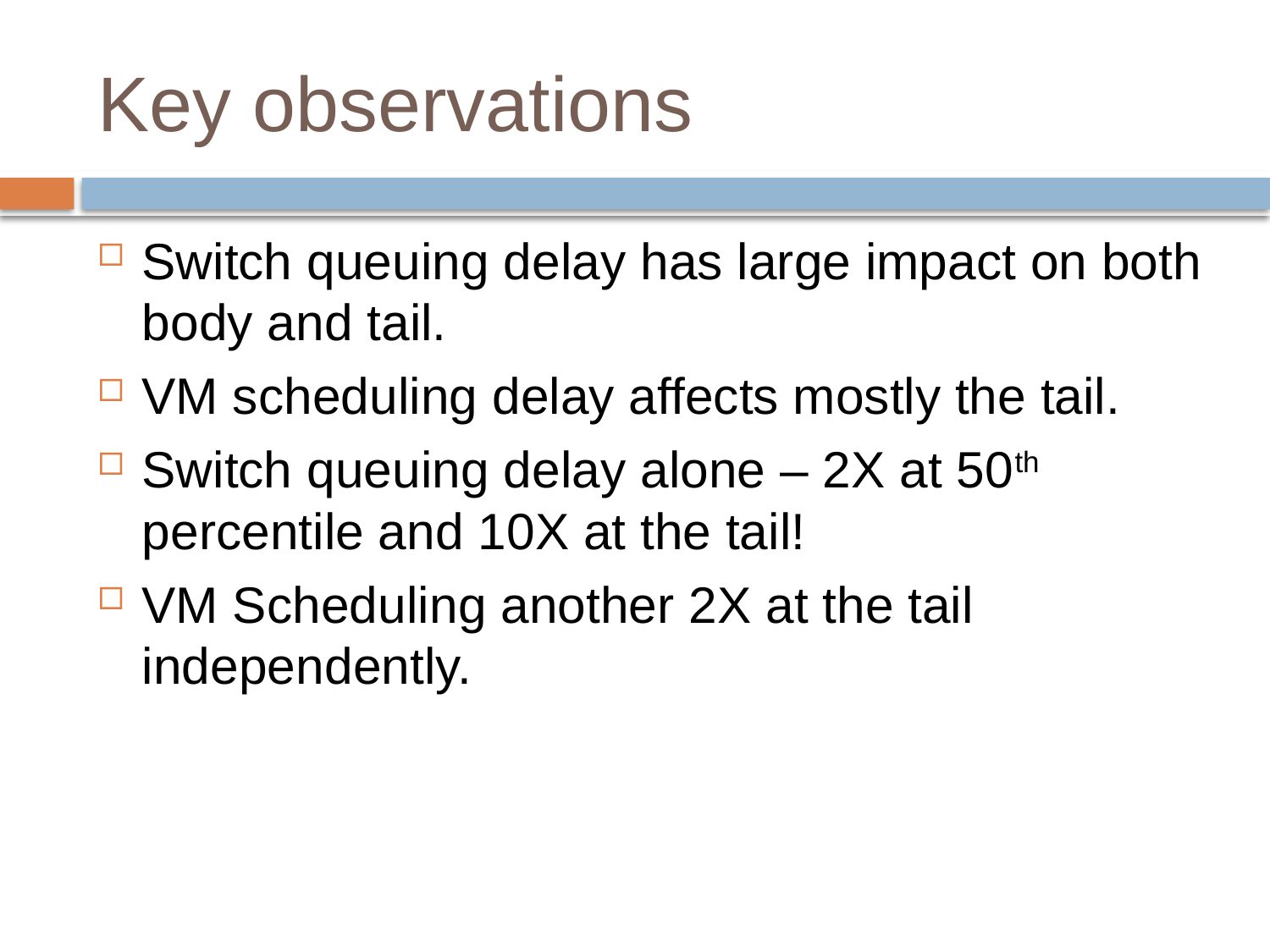

# Key observations
Switch queuing delay has large impact on both body and tail.
VM scheduling delay affects mostly the tail.
Switch queuing delay alone – 2X at 50th percentile and 10X at the tail!
VM Scheduling another 2X at the tail independently.